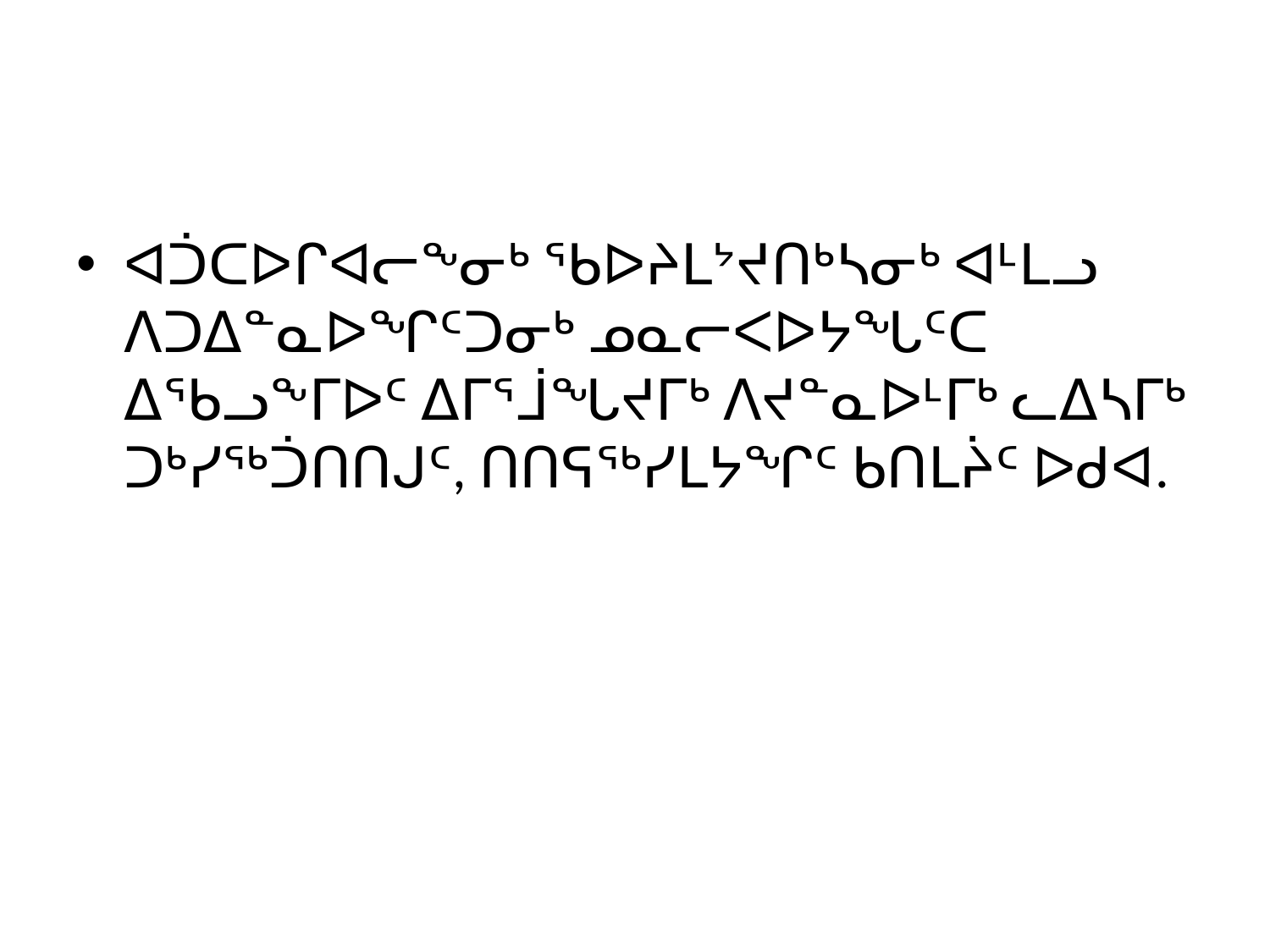

#
ᐊᑑᑕᐅᒋᐊᓕᖕᓂᒃ ᖃᐅᔨᒪᔾᔪᑎᒃᓴᓂᒃ ᐊᒻᒪᓗ ᐱᑐᐃᓐᓇᐅᖏᑦᑐᓂᒃ ᓄᓇᓕᐸᐅᔭᖓᑦᑕ ᐃᖃᓗᖕᒥᐅᑦ ᐃᒥᕐᒨᖓᔪᒥᒃ ᐱᔪᓐᓇᐅᒻᒥᒃ ᓚᐃᓴᒥᒃ ᑐᒃᓯᖅᑑᑎᑎᒍᑦ, ᑎᑎᕋᖅᓯᒪᔭᖏᑦ ᑲᑎᒪᔩᑦ ᐅᑯᐊ.